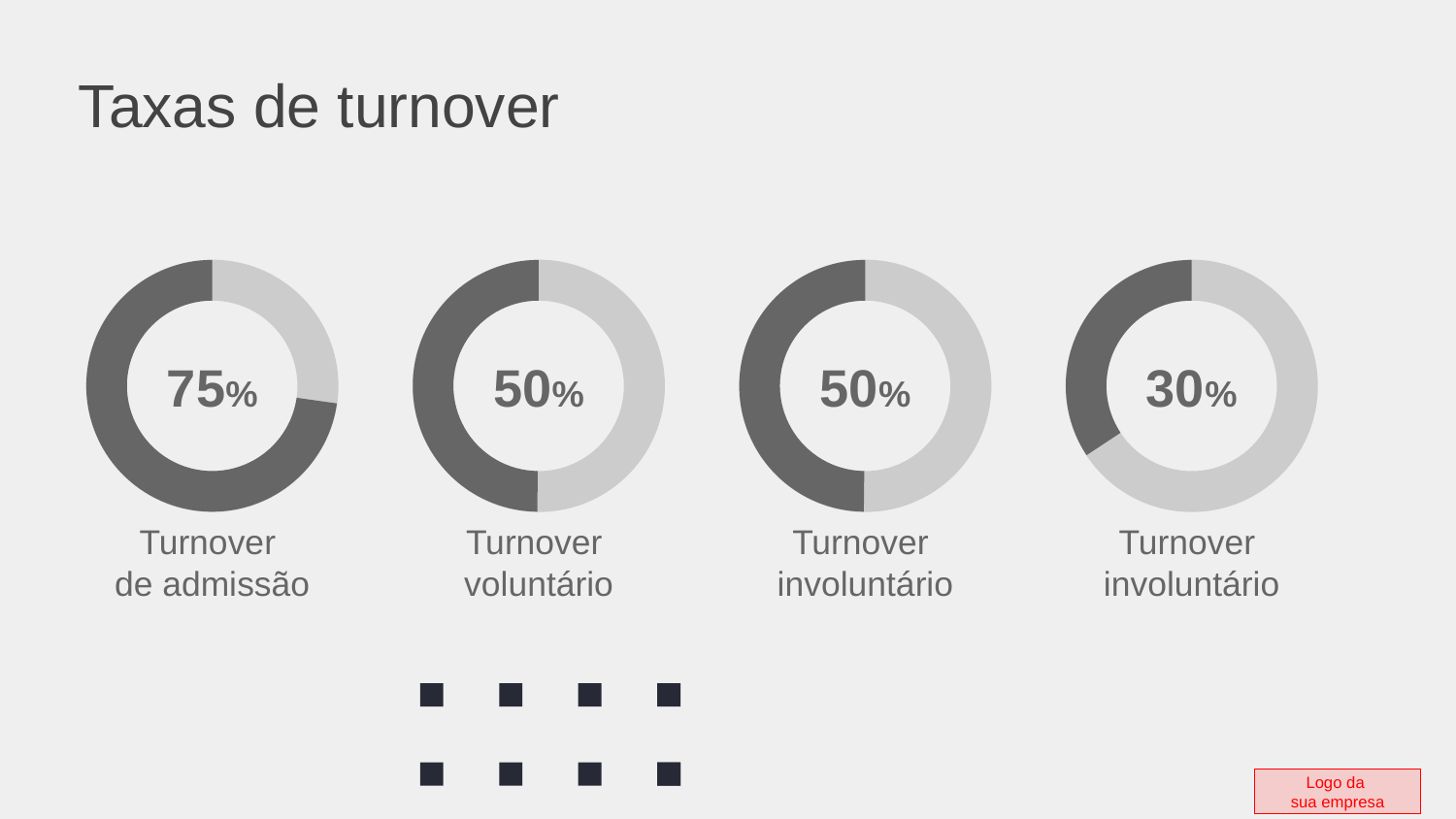

Taxas de turnover

75%
Turnover
de admissão

50%
Turnover
voluntário

50%
Turnover
involuntário

30%
Turnover
involuntário
Logo da
sua empresa